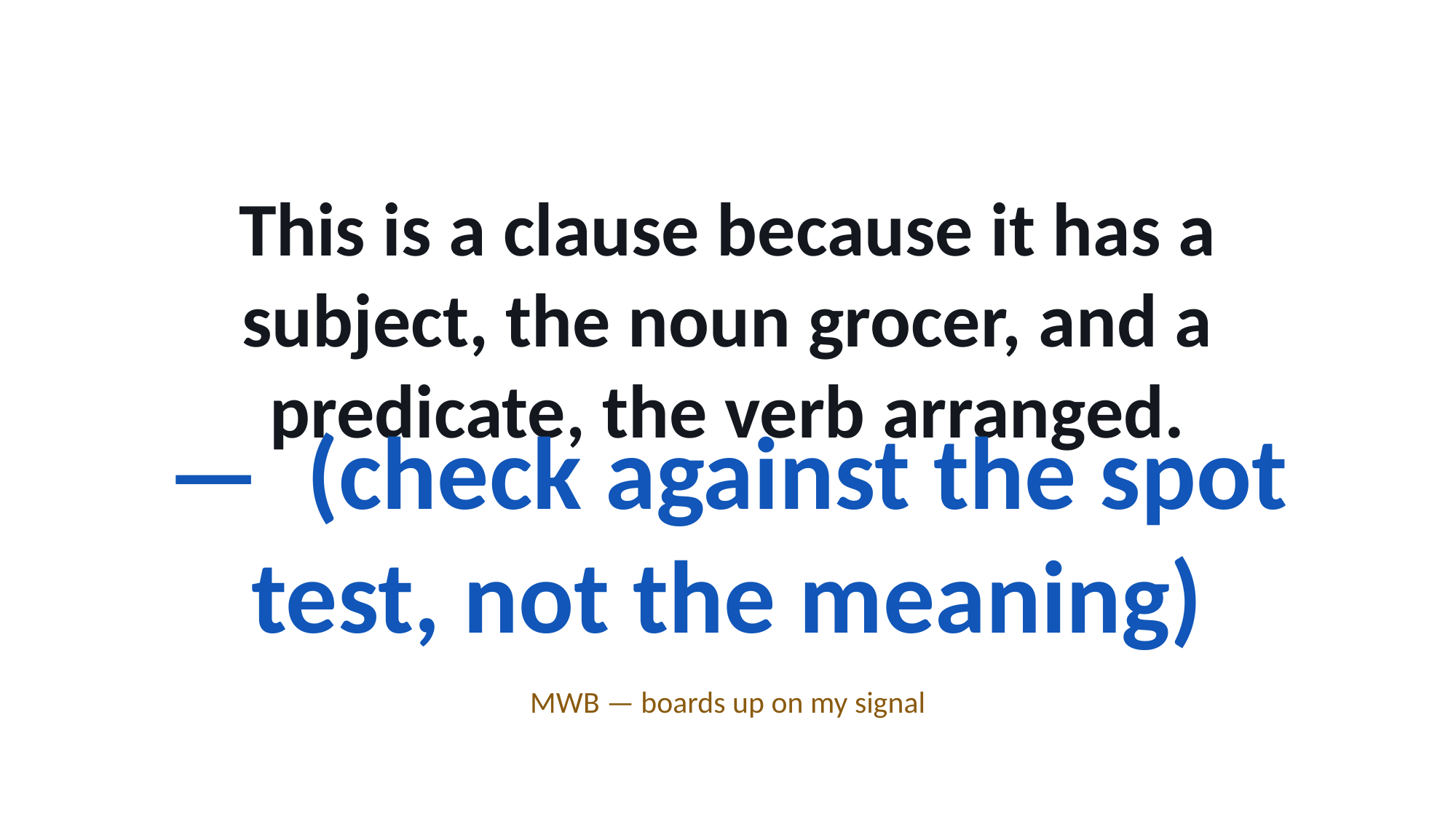

This is a clause because it has a subject, the noun grocer, and a predicate, the verb arranged.
—  (check against the spot test, not the meaning)
MWB — boards up on my signal